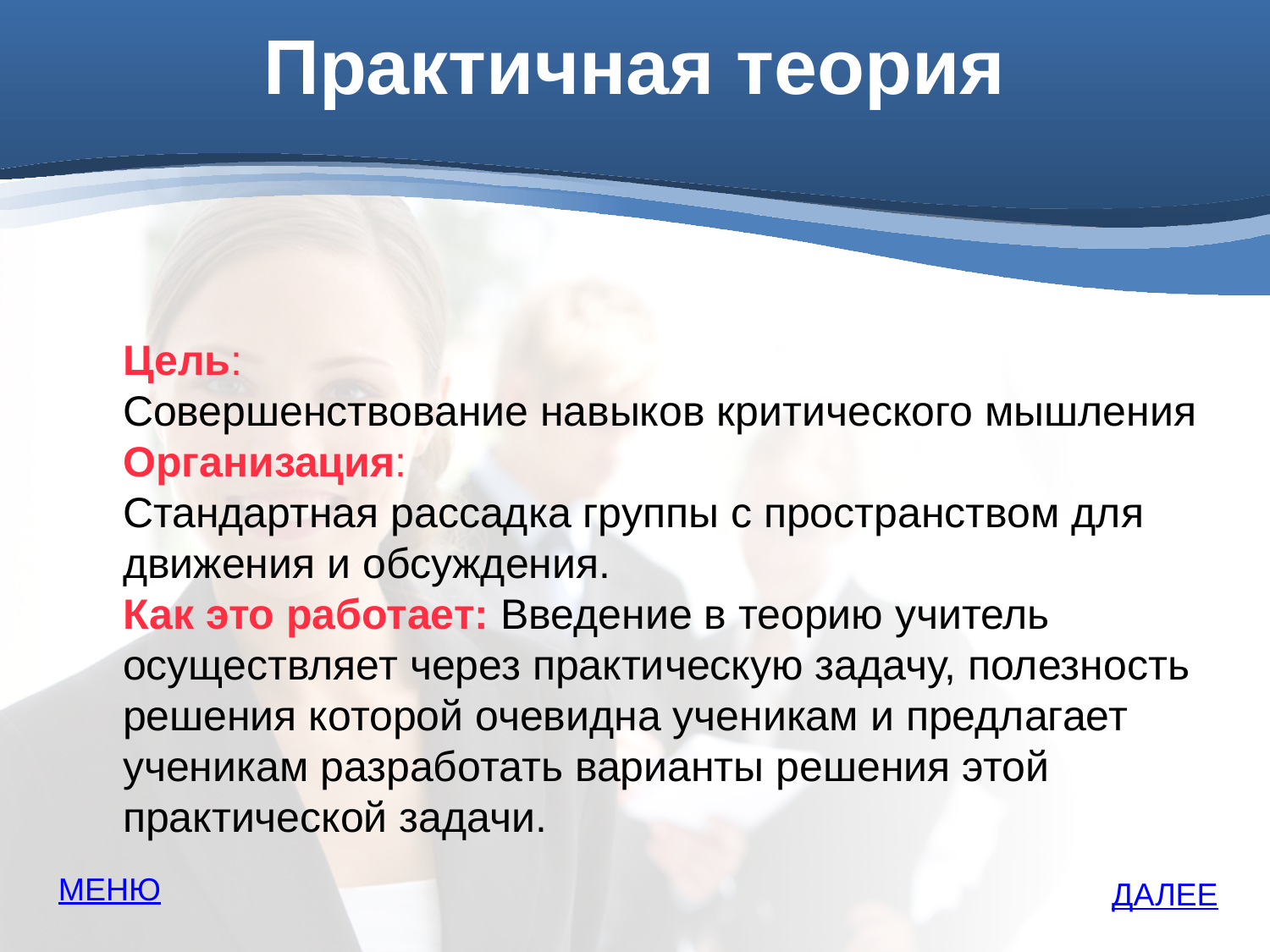

Практичная теория
Цель:
Совершенствование навыков критического мышления
Организация:
Стандартная рассадка группы с пространством для движения и обсуждения.
Как это работает: Введение в теорию учитель осуществляет через практическую задачу, полезность решения которой очевидна ученикам и предлагает ученикам разработать варианты решения этой практической задачи.
МЕНЮ
ДАЛЕЕ